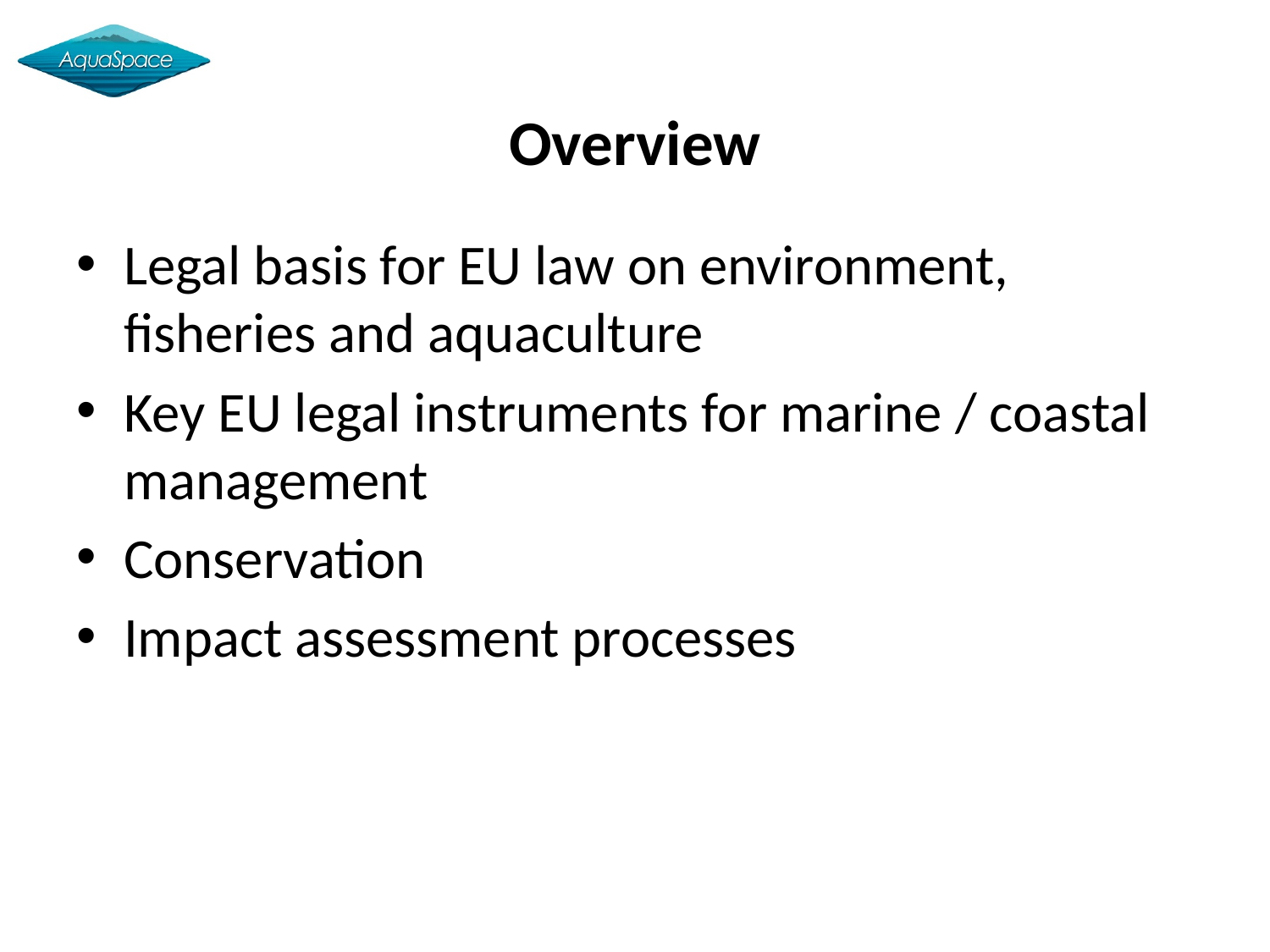

Overview
Legal basis for EU law on environment, fisheries and aquaculture
Key EU legal instruments for marine / coastal management
Conservation
Impact assessment processes